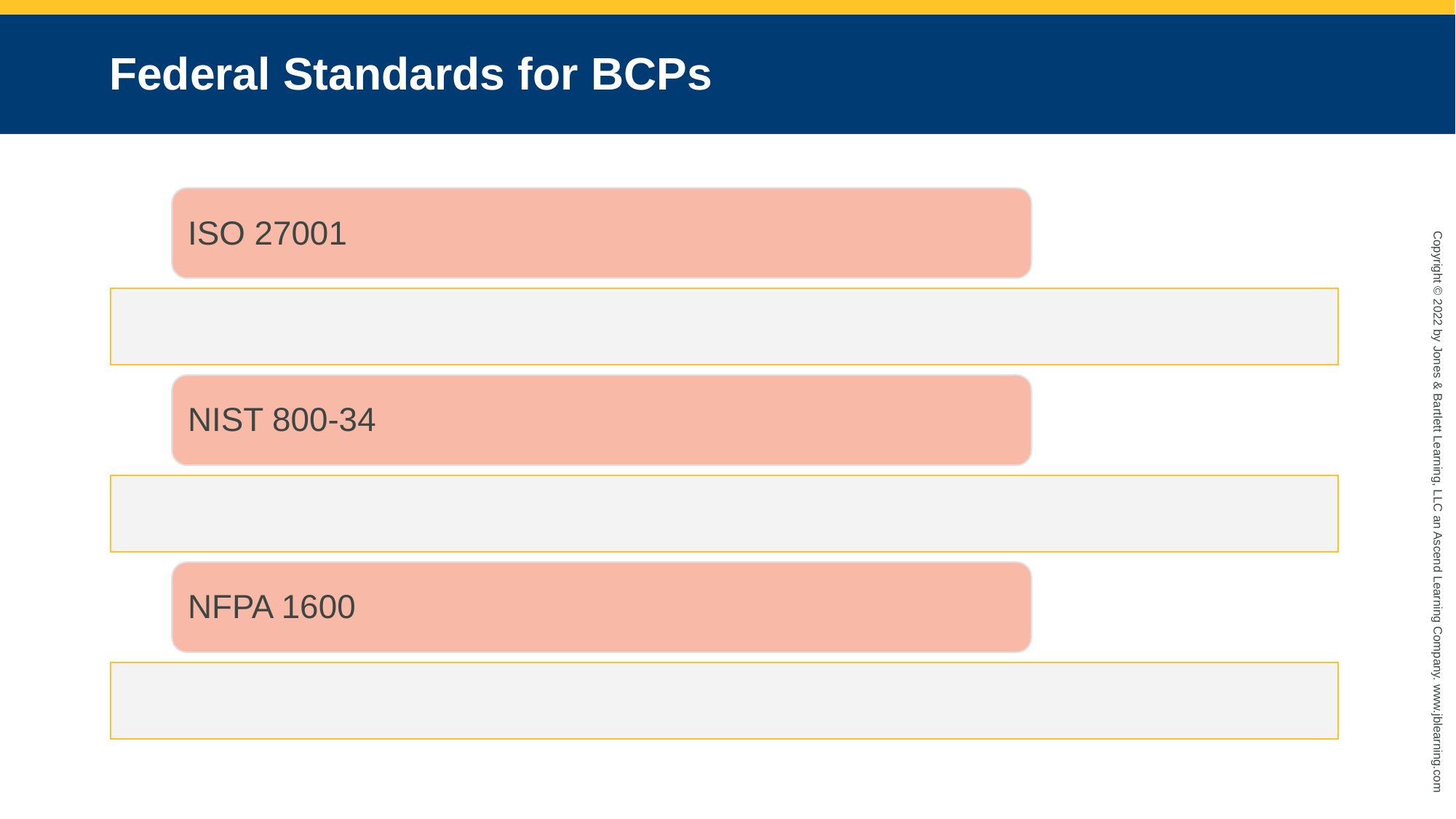

# Federal Standards for BCPs
ISO 27001
NIST 800-34
NFPA 1600